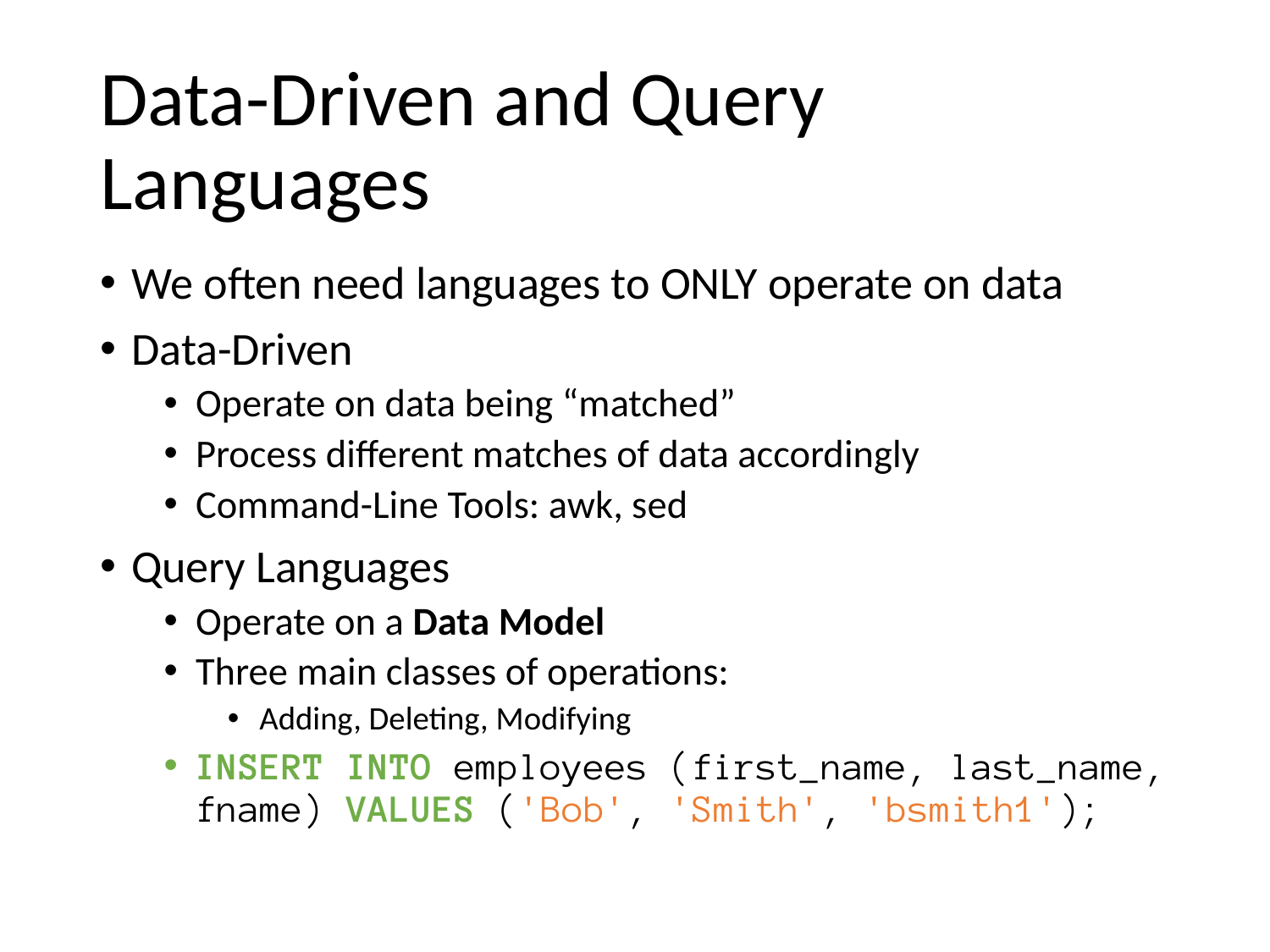

# Data-Driven and Query Languages
We often need languages to ONLY operate on data
Data-Driven
Operate on data being “matched”
Process different matches of data accordingly
Command-Line Tools: awk, sed
Query Languages
Operate on a Data Model
Three main classes of operations:
Adding, Deleting, Modifying
INSERT INTO employees (first_name, last_name, fname) VALUES ('Bob', 'Smith', 'bsmith1');